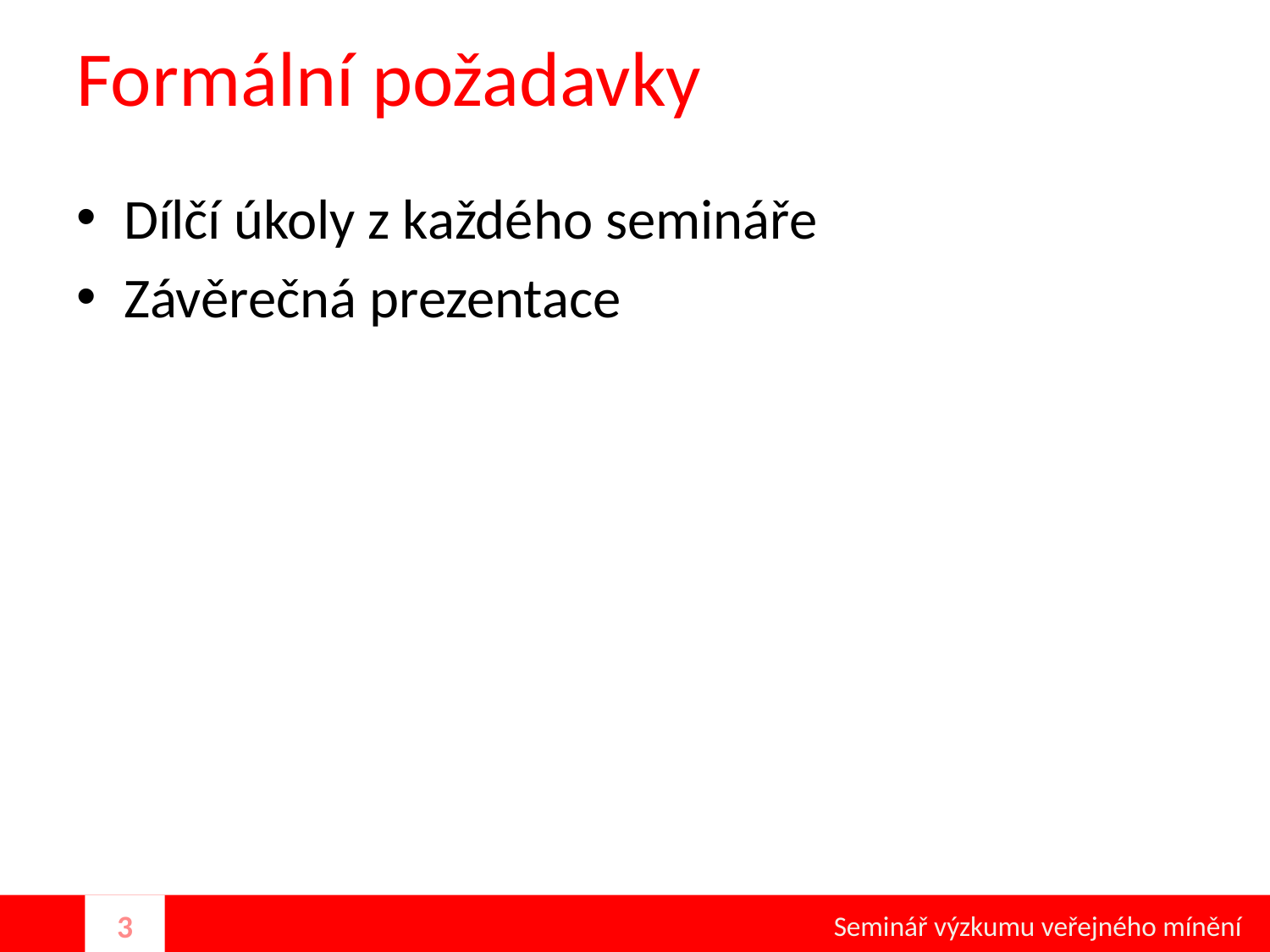

# Formální požadavky
Dílčí úkoly z každého semináře
Závěrečná prezentace
Seminář výzkumu veřejného mínění
3